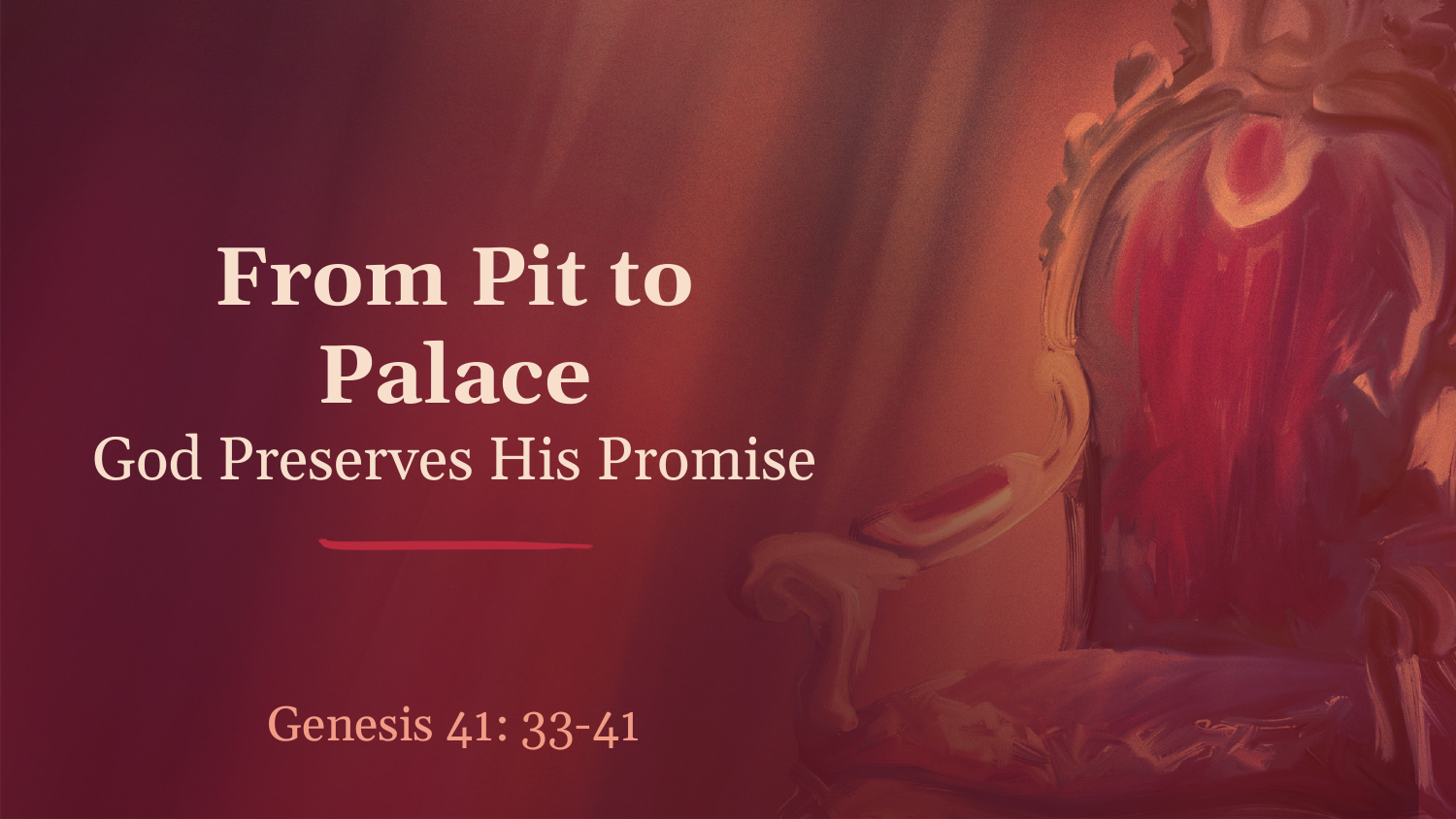

# From Pit to Palace God Preserves His Promise
Genesis 41: 33-41